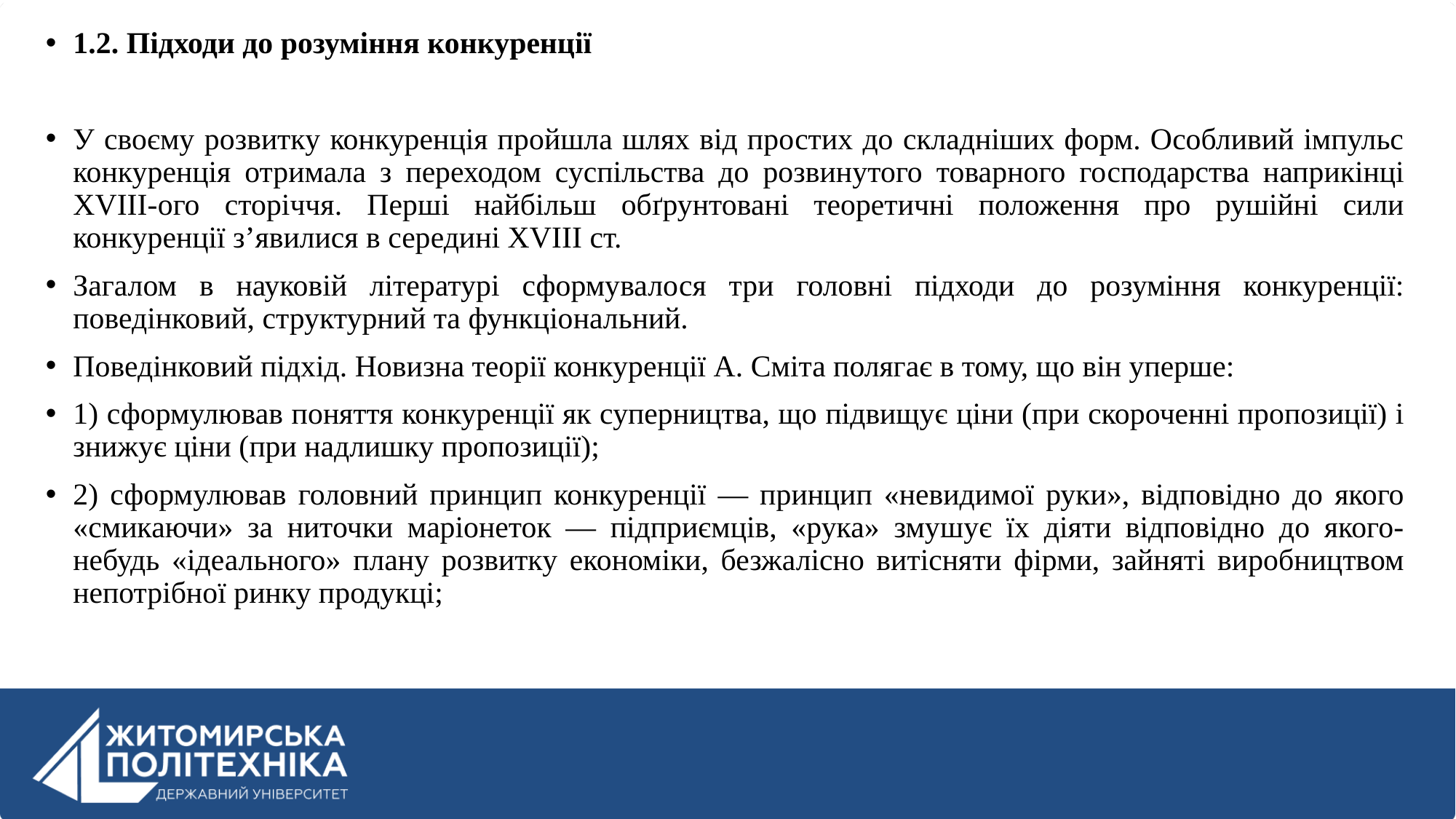

1.2. Підходи до розуміння конкуренції

У своєму розвитку конкуренція пройшла шлях від простих до складніших форм. Особливий імпульс конкуренція отримала з переходом суспільства до розвинутого товарного господарства наприкінці ХVIII-ого сторіччя. Перші найбільш обґрунтовані теоретичні положення про рушійні сили конкуренції з’явилися в середині XVIII ст.
Загалом в науковій літературі сформувалося три головні підходи до розуміння конкуренції: поведінковий, структурний та функціональний.
Поведінковий підхід. Новизна теорії конкуренції А. Сміта полягає в тому, що він уперше:
1) сформулював поняття конкуренції як суперництва, що підвищує ціни (при скороченні пропозиції) і знижує ціни (при надлишку пропозиції);
2) сформулював головний принцип конкуренції — принцип «невидимої руки», відповідно до якого «смикаючи» за ниточки маріонеток — підприємців, «рука» змушує їх діяти відповідно до якого-небудь «ідеального» плану розвитку економіки, безжалісно витісняти фірми, зайняті виробництвом непотрібної ринку продукці;